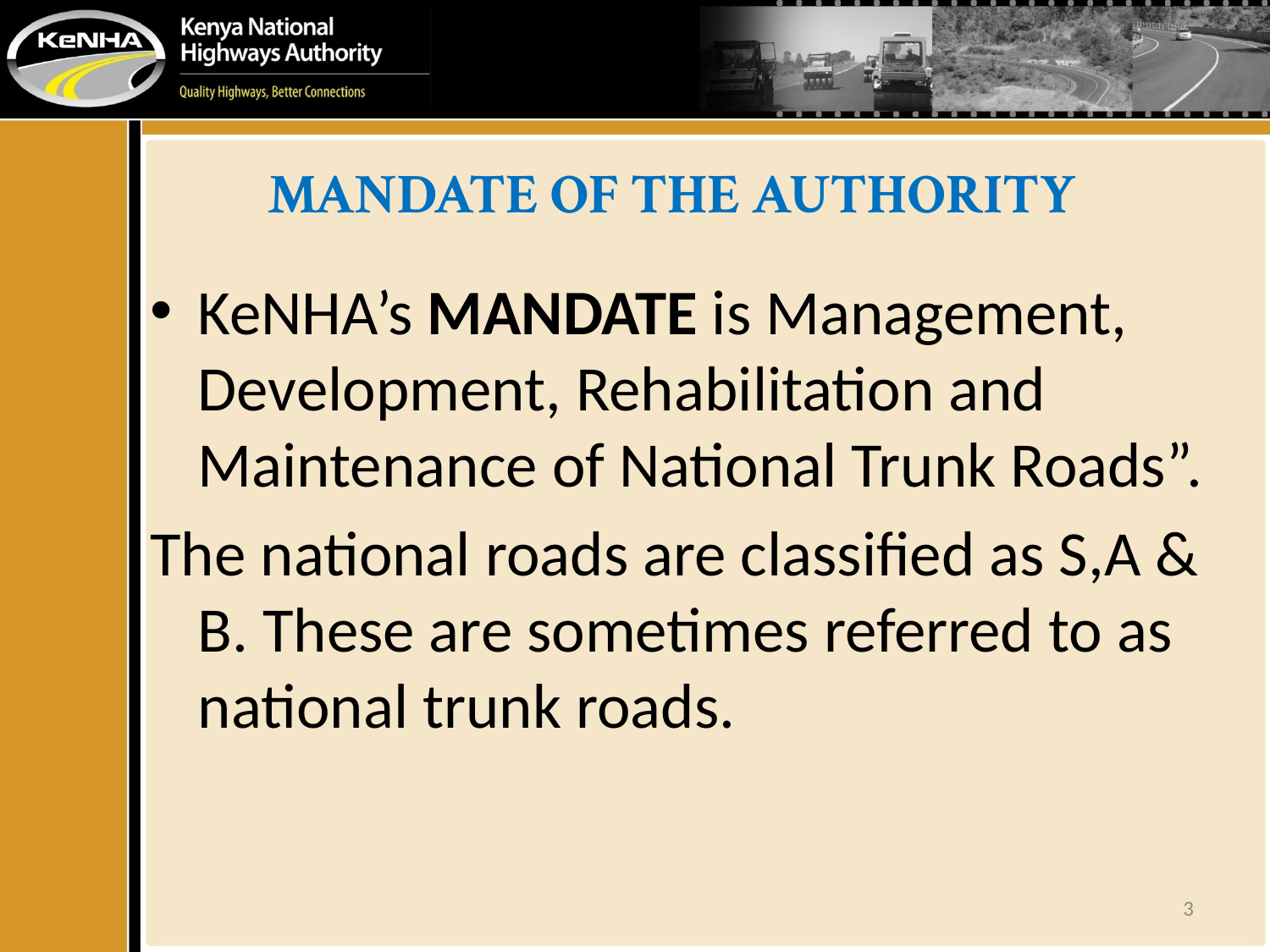

# MANDATE OF THE AUTHORITY
KeNHA’s MANDATE is Management, Development, Rehabilitation and Maintenance of National Trunk Roads”.
The national roads are classified as S,A & B. These are sometimes referred to as national trunk roads.

3